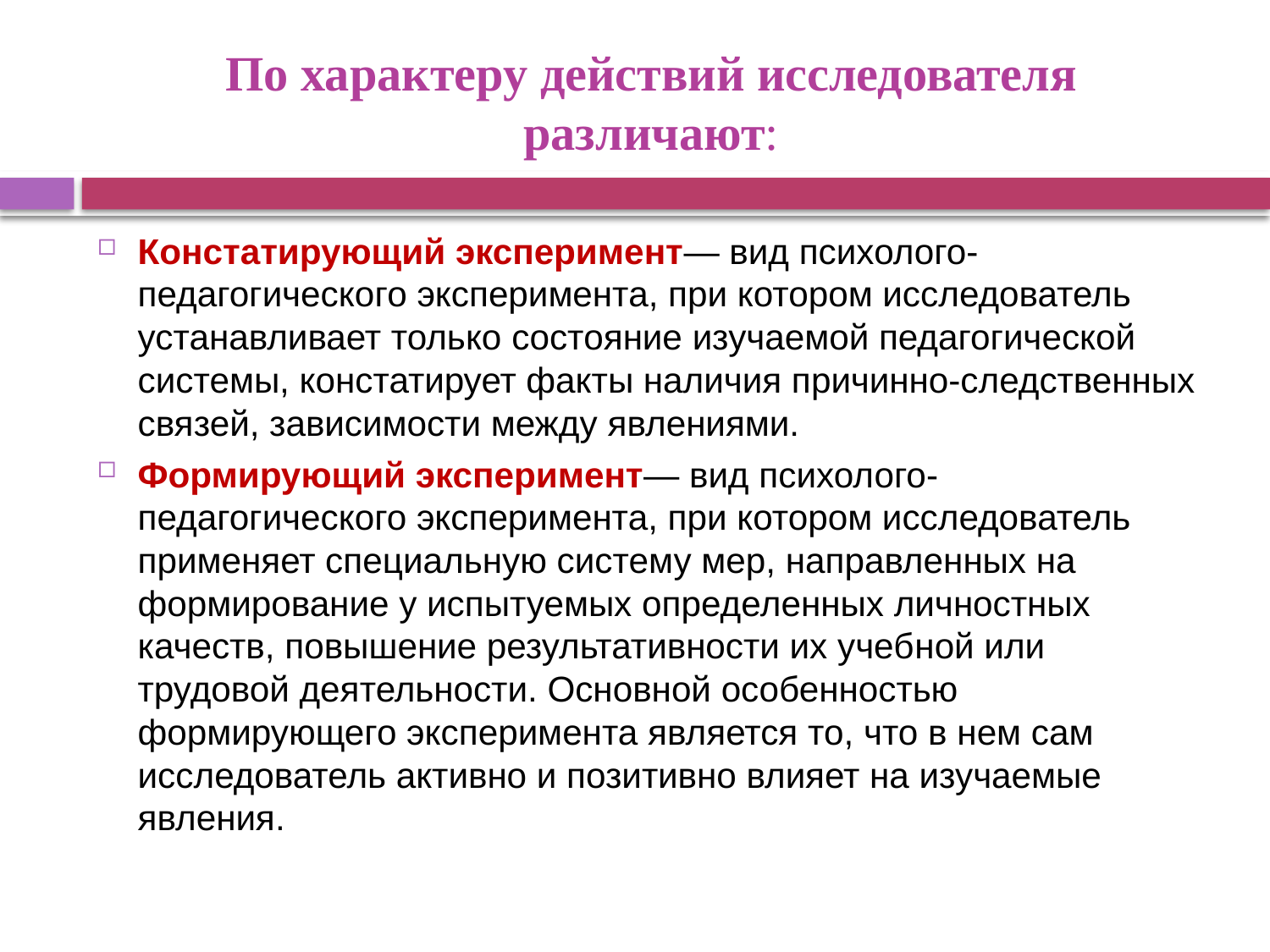

# По характеру действий исследователя различают:
Констатирующий эксперимент— вид психолого-педагогическо­го эксперимента, при котором исследователь устанавливает только состояние изучаемой педагогической системы, констатирует факты наличия причинно-следственных связей, зависимости между явлениями.
Формирующий эксперимент— вид психолого-педагогического эксперимента, при котором исследователь применяет специальную систему мер, направленных на формирование у испытуемых опреде­ленных личностных качеств, повышение результативности их учеб­ной или трудовой деятельности. Основной особенностью формирующего эксперимента является то, что в нем сам исследователь активно и позитивно влияет на изучаемые явления.